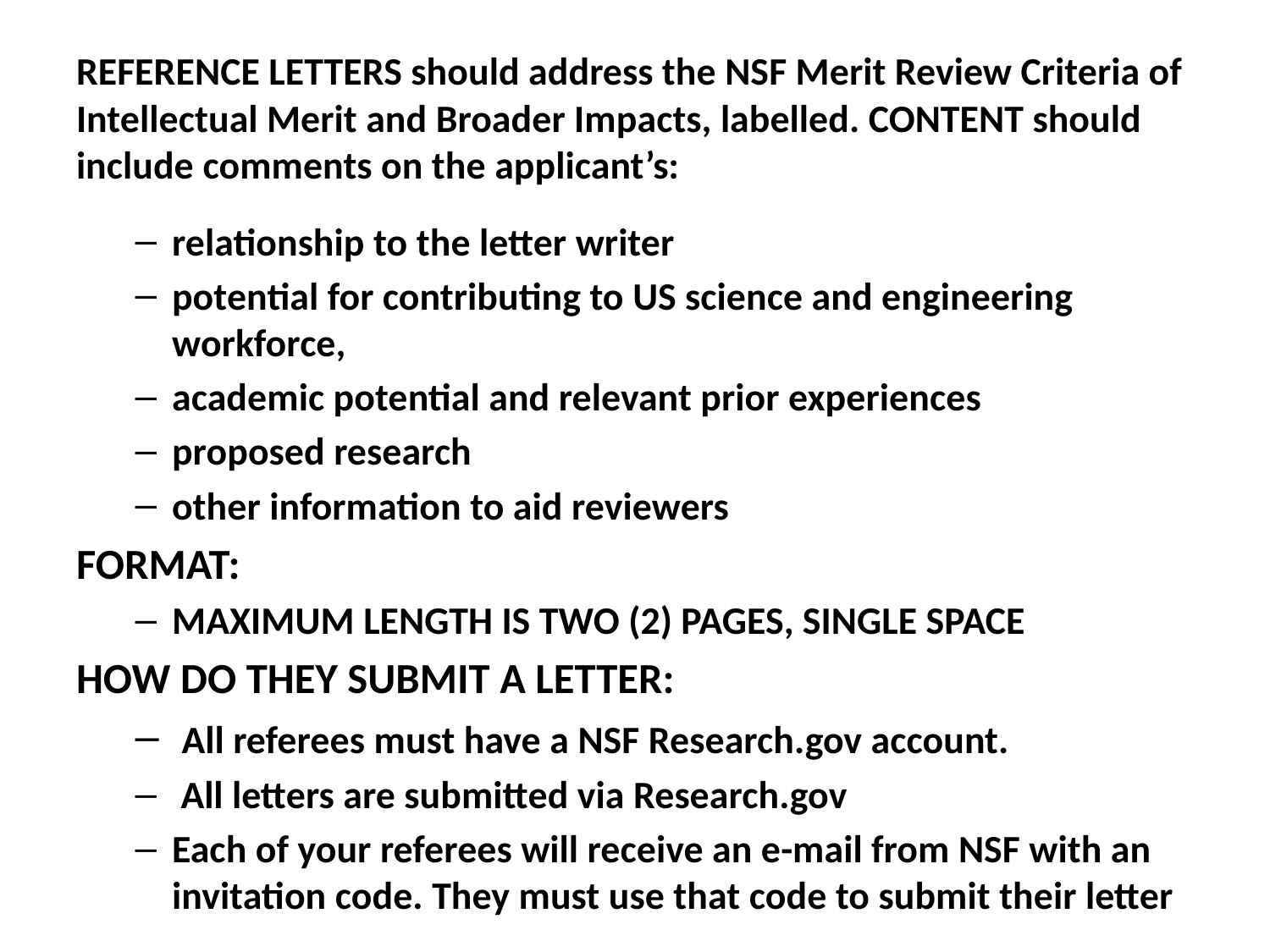

REFERENCE LETTERS should address the NSF Merit Review Criteria of Intellectual Merit and Broader Impacts, labelled. CONTENT should include comments on the applicant’s:

relationship to the letter writer
potential for contributing to US science and engineering workforce,
academic potential and relevant prior experiences
proposed research
other information to aid reviewers
FORMAT:
MAXIMUM LENGTH IS TWO (2) PAGES, SINGLE SPACE
HOW DO THEY SUBMIT A LETTER:
 All referees must have a NSF Research.gov account.
 All letters are submitted via Research.gov
Each of your referees will receive an e-mail from NSF with an invitation code. They must use that code to submit their letter